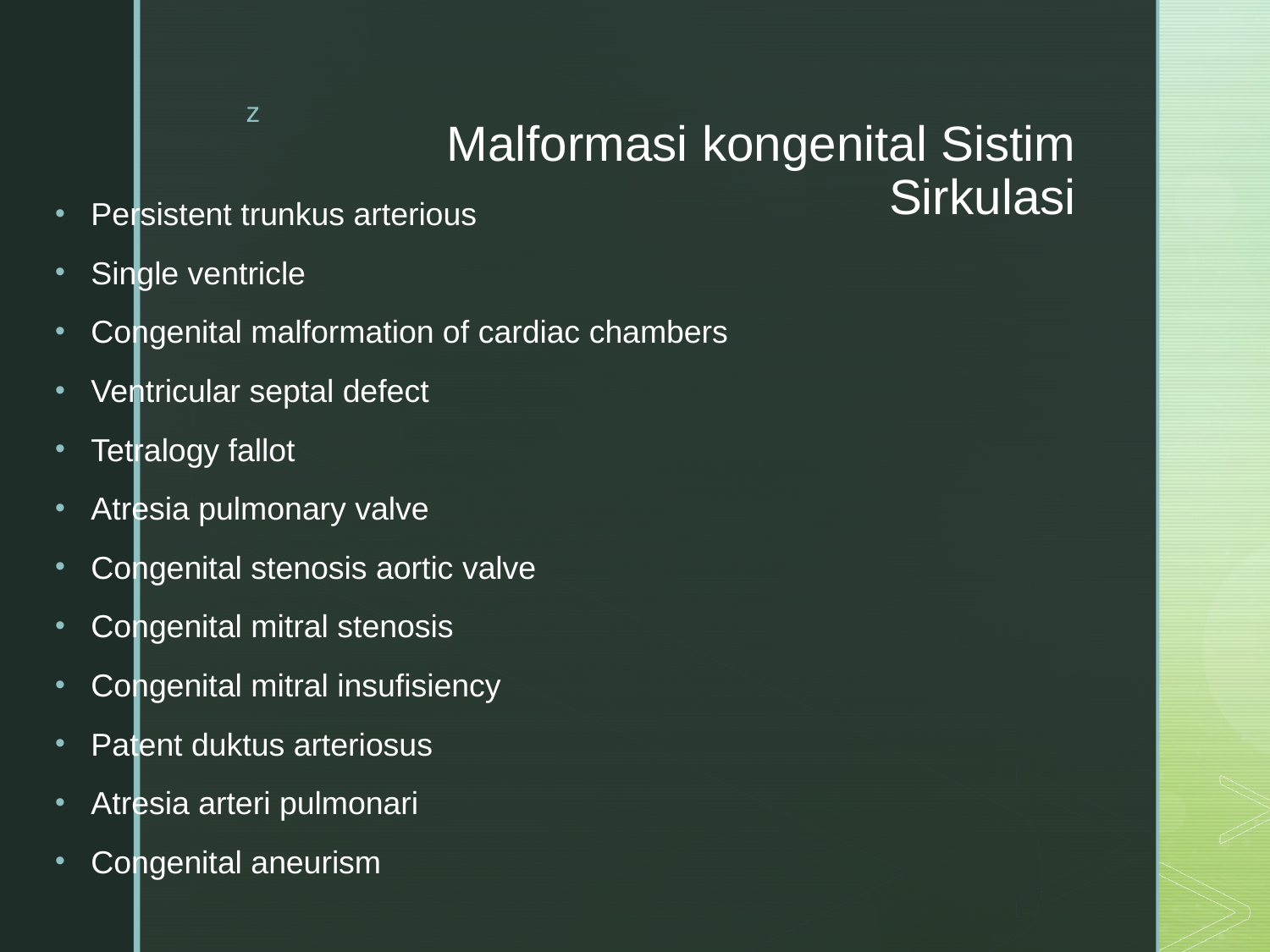

# Malformasi kongenital Sistim Sirkulasi
Persistent trunkus arterious
Single ventricle
Congenital malformation of cardiac chambers
Ventricular septal defect
Tetralogy fallot
Atresia pulmonary valve
Congenital stenosis aortic valve
Congenital mitral stenosis
Congenital mitral insufisiency
Patent duktus arteriosus
Atresia arteri pulmonari
Congenital aneurism